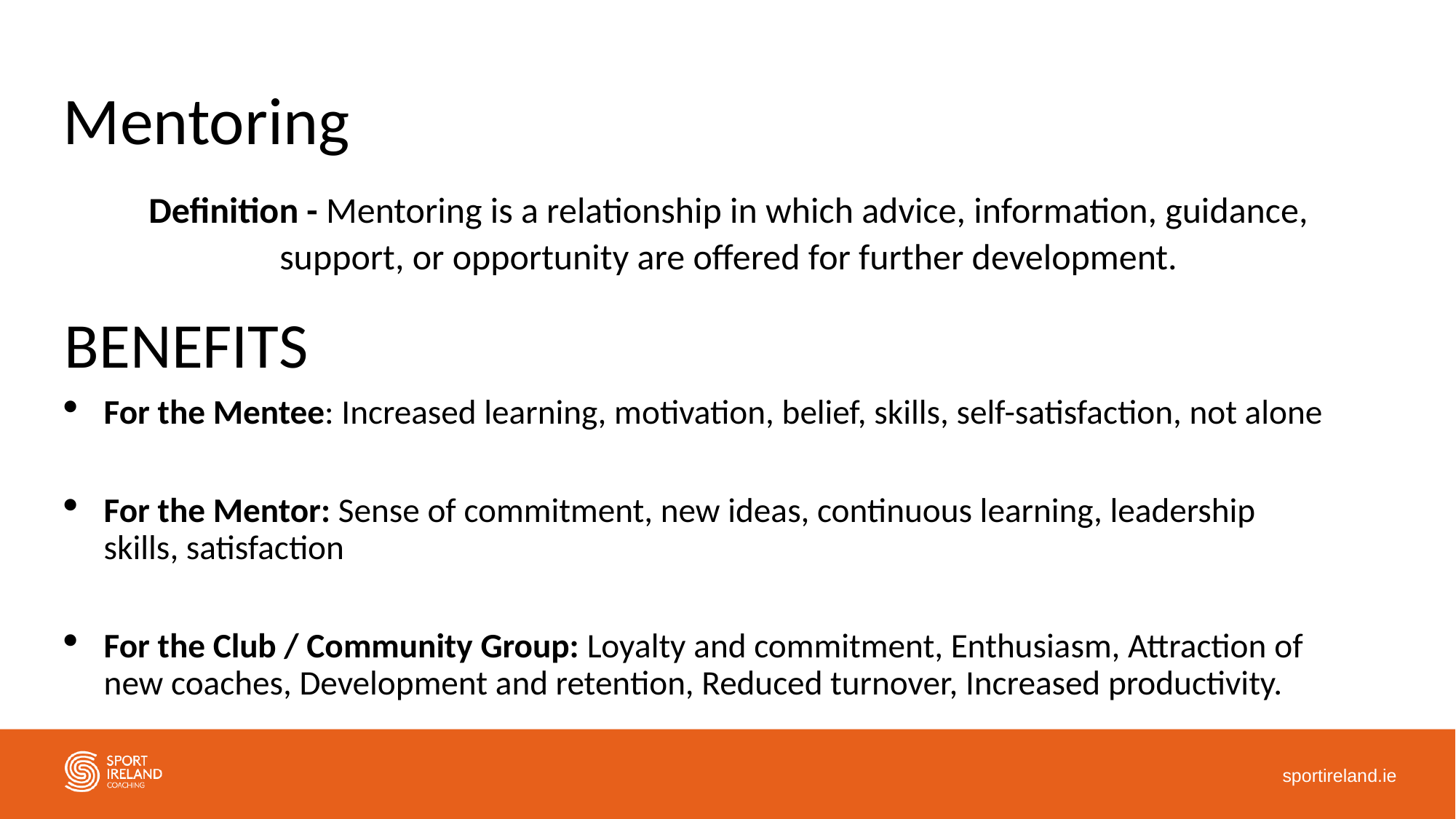

Mentoring
Definition - Mentoring is a relationship in which advice, information, guidance, support, or opportunity are offered for further development.
BENEFITS
For the Mentee: Increased learning, motivation, belief, skills, self-satisfaction, not alone

For the Mentor: Sense of commitment, new ideas, continuous learning, leadership skills, satisfaction

For the Club / Community Group: Loyalty and commitment, Enthusiasm, Attraction of new coaches, Development and retention, Reduced turnover, Increased productivity.